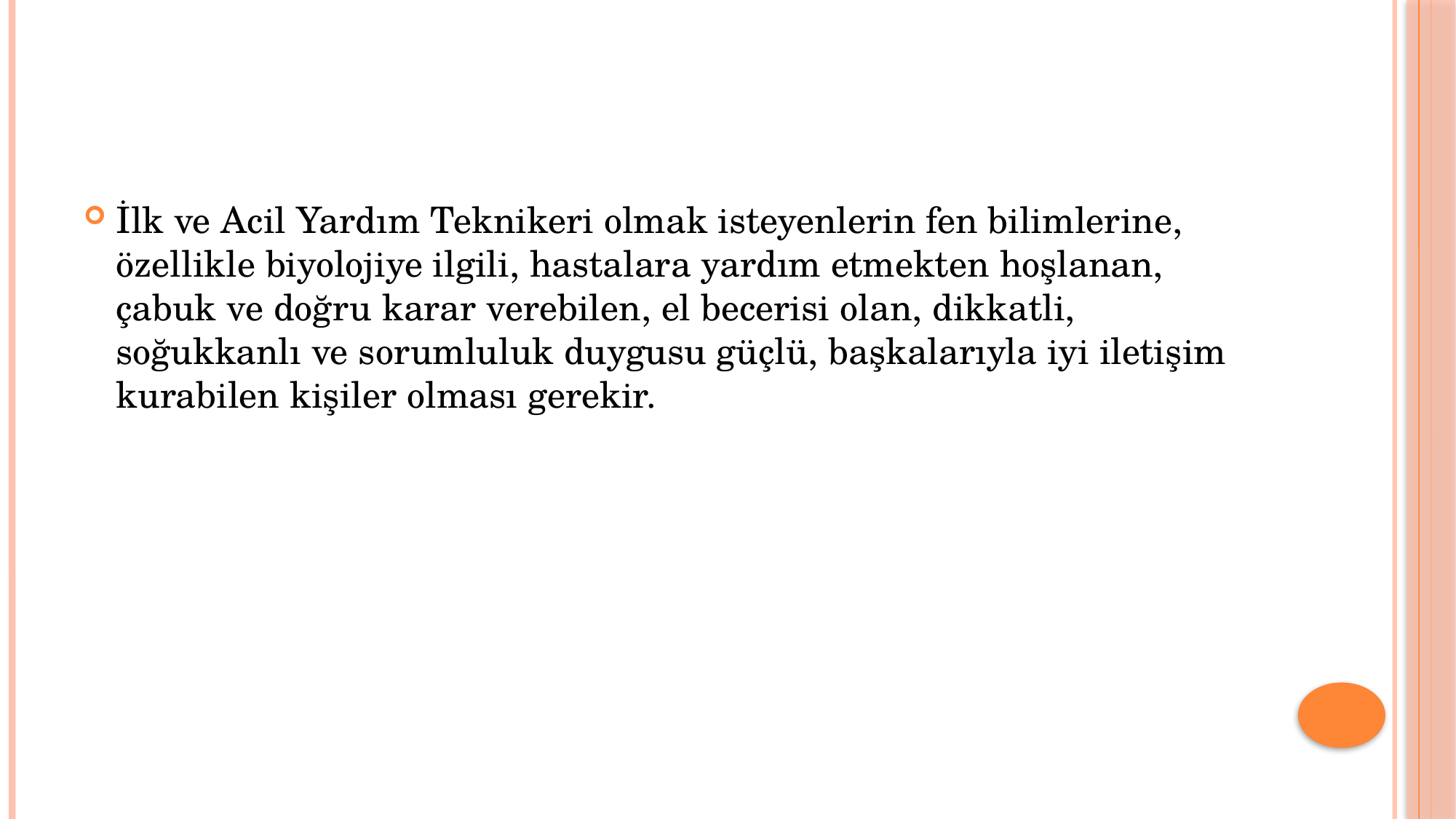

#
İlk ve Acil Yardım Teknikeri olmak isteyenlerin fen bilimlerine, özellikle biyolojiye ilgili, hastalara yardım etmekten hoşlanan, çabuk ve doğru karar verebilen, el becerisi olan, dikkatli, soğukkanlı ve sorumluluk duygusu güçlü, başkalarıyla iyi iletişim kurabilen kişiler olması gerekir.